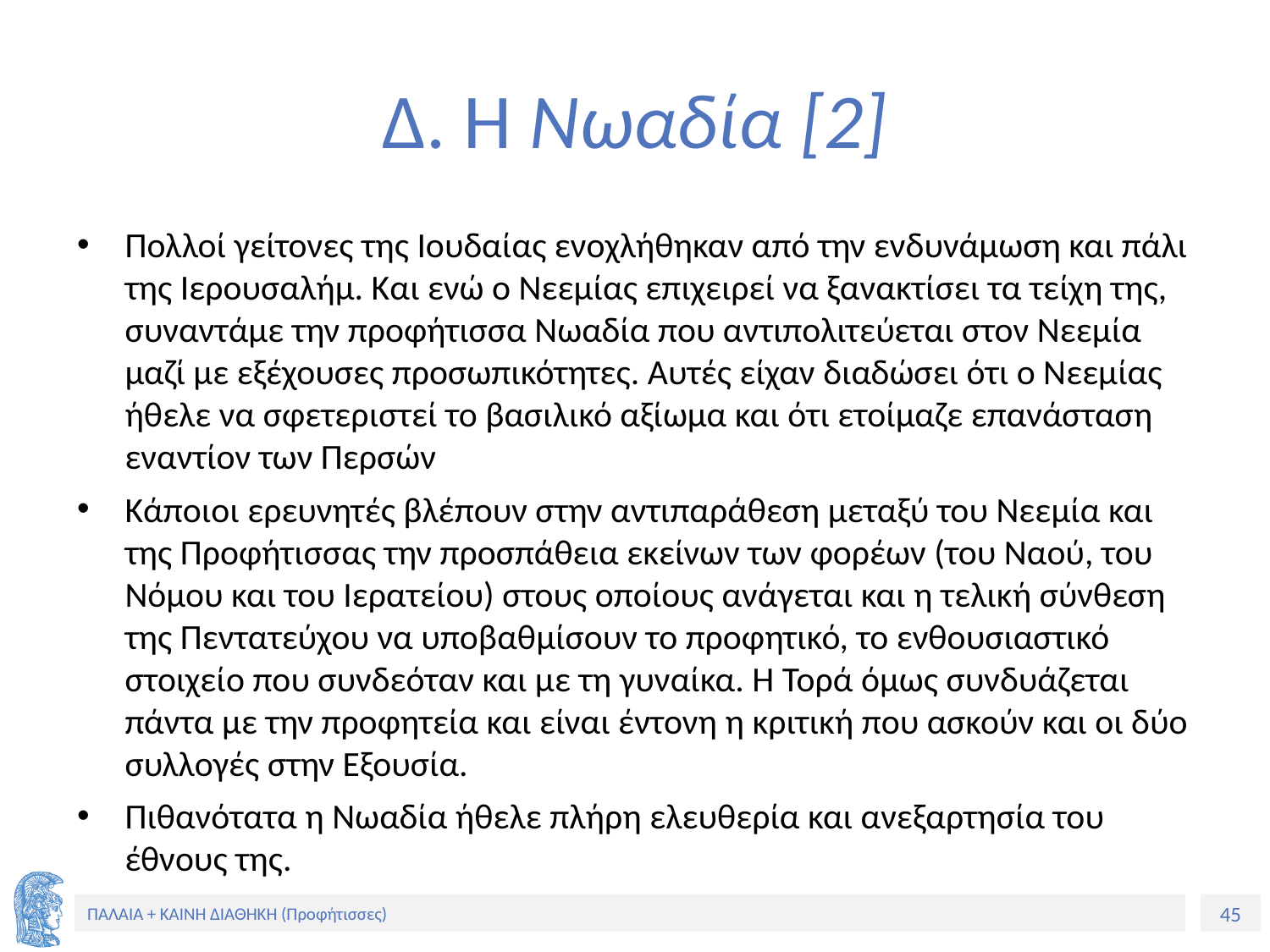

# Δ. Η Νωαδία [2]
Πολλοί γείτονες της Ιουδαίας ενοχλήθηκαν από την ενδυνάμωση και πάλι της Ιερουσαλήμ. Και ενώ ο Νεεμίας επιχειρεί να ξανακτίσει τα τείχη της, συναντάμε την προφήτισσα Νωαδία που αντιπολιτεύεται στον Νεεμία μαζί με εξέχουσες προσωπικότητες. Αυτές είχαν διαδώσει ότι ο Νεεμίας ήθελε να σφετεριστεί το βασιλικό αξίωμα και ότι ετοίμαζε επανάσταση εναντίον των Περσών
Κάποιοι ερευνητές βλέπουν στην αντιπαράθεση μεταξύ του Νεεμία και της Προφήτισσας την προσπάθεια εκείνων των φορέων (του Ναού, του Νόμου και του Ιερατείου) στους οποίους ανάγεται και η τελική σύνθεση της Πεντατεύχου να υποβαθμίσουν το προφητικό, το ενθουσιαστικό στοιχείο που συνδεόταν και με τη γυναίκα. Η Τορά όμως συνδυάζεται πάντα με την προφητεία και είναι έντονη η κριτική που ασκούν και οι δύο συλλογές στην Εξουσία.
Πιθανότατα η Νωαδία ήθελε πλήρη ελευθερία και ανεξαρτησία του έθνους της.